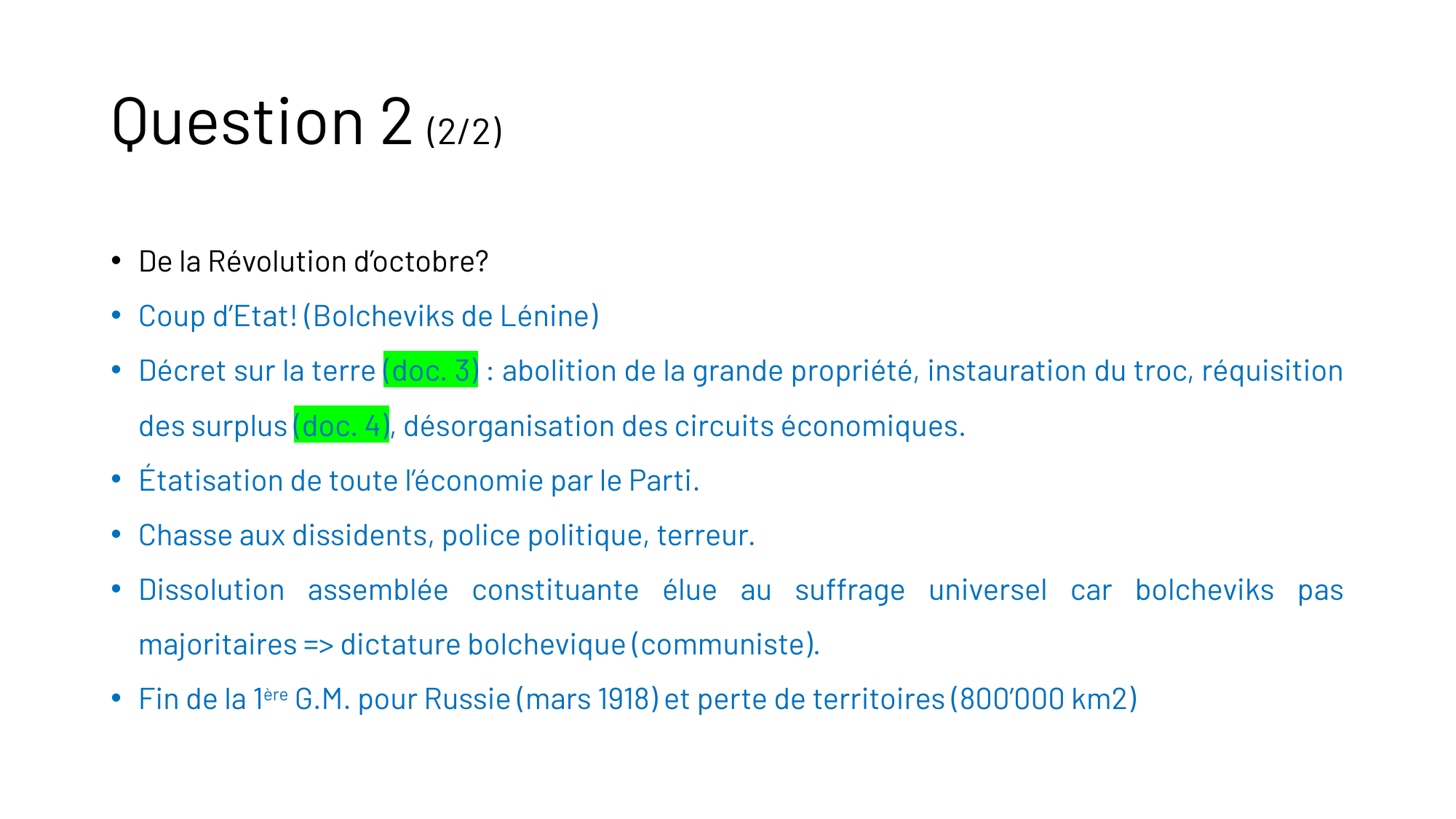

# Question 2 (2/2)
De la Révolution d’octobre?
Coup d’Etat! (Bolcheviks de Lénine)
Décret sur la terre (doc. 3) : abolition de la grande propriété, instauration du troc, réquisition des surplus (doc. 4), désorganisation des circuits économiques.
Étatisation de toute l’économie par le Parti.
Chasse aux dissidents, police politique, terreur.
Dissolution assemblée constituante élue au suffrage universel car bolcheviks pas majoritaires => dictature bolchevique (communiste).
Fin de la 1ère G.M. pour Russie (mars 1918) et perte de territoires (800’000 km2)